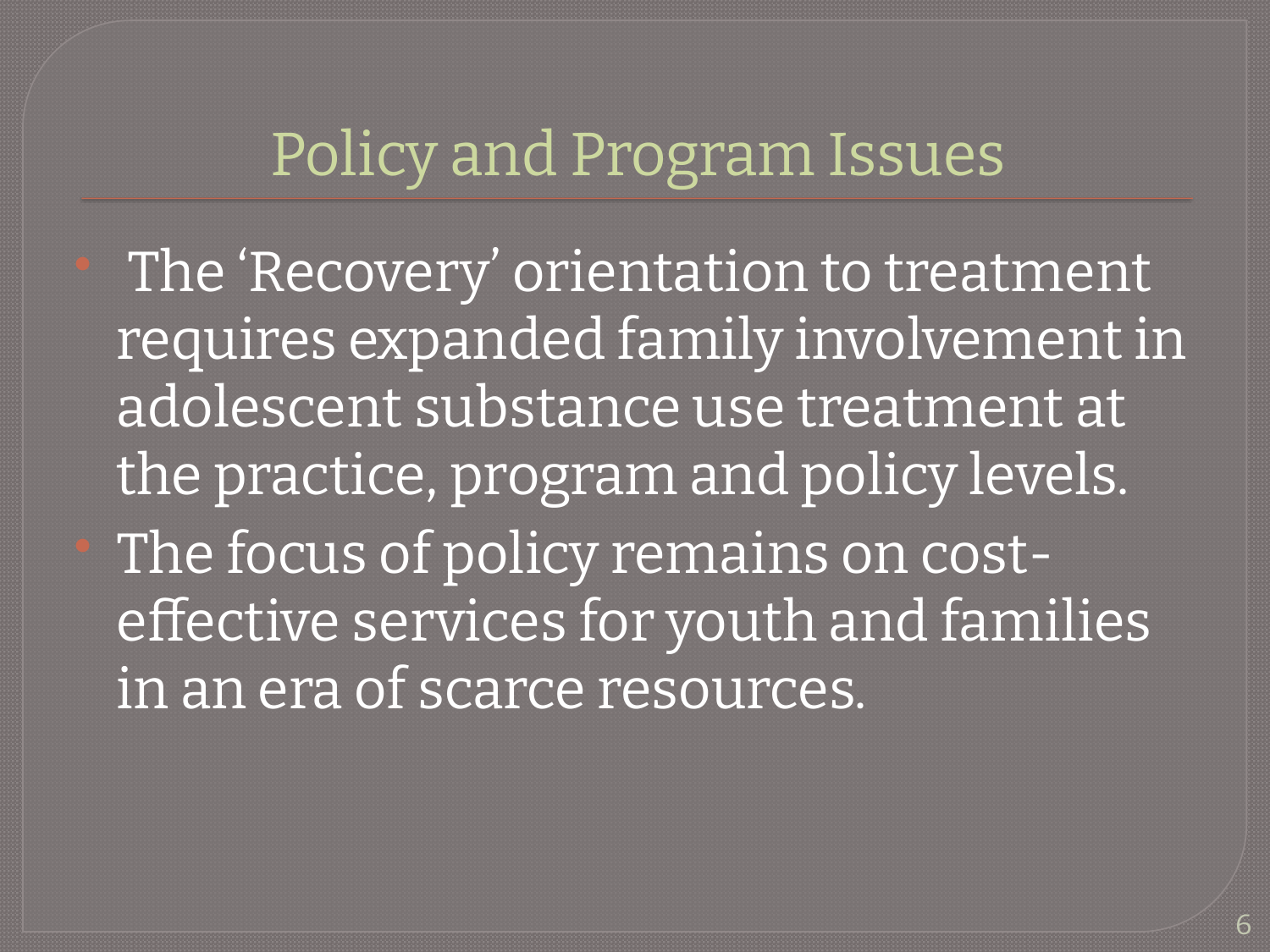

# Policy and Program Issues
 The ‘Recovery’ orientation to treatment requires expanded family involvement in adolescent substance use treatment at the practice, program and policy levels.
The focus of policy remains on cost-effective services for youth and families in an era of scarce resources.

6